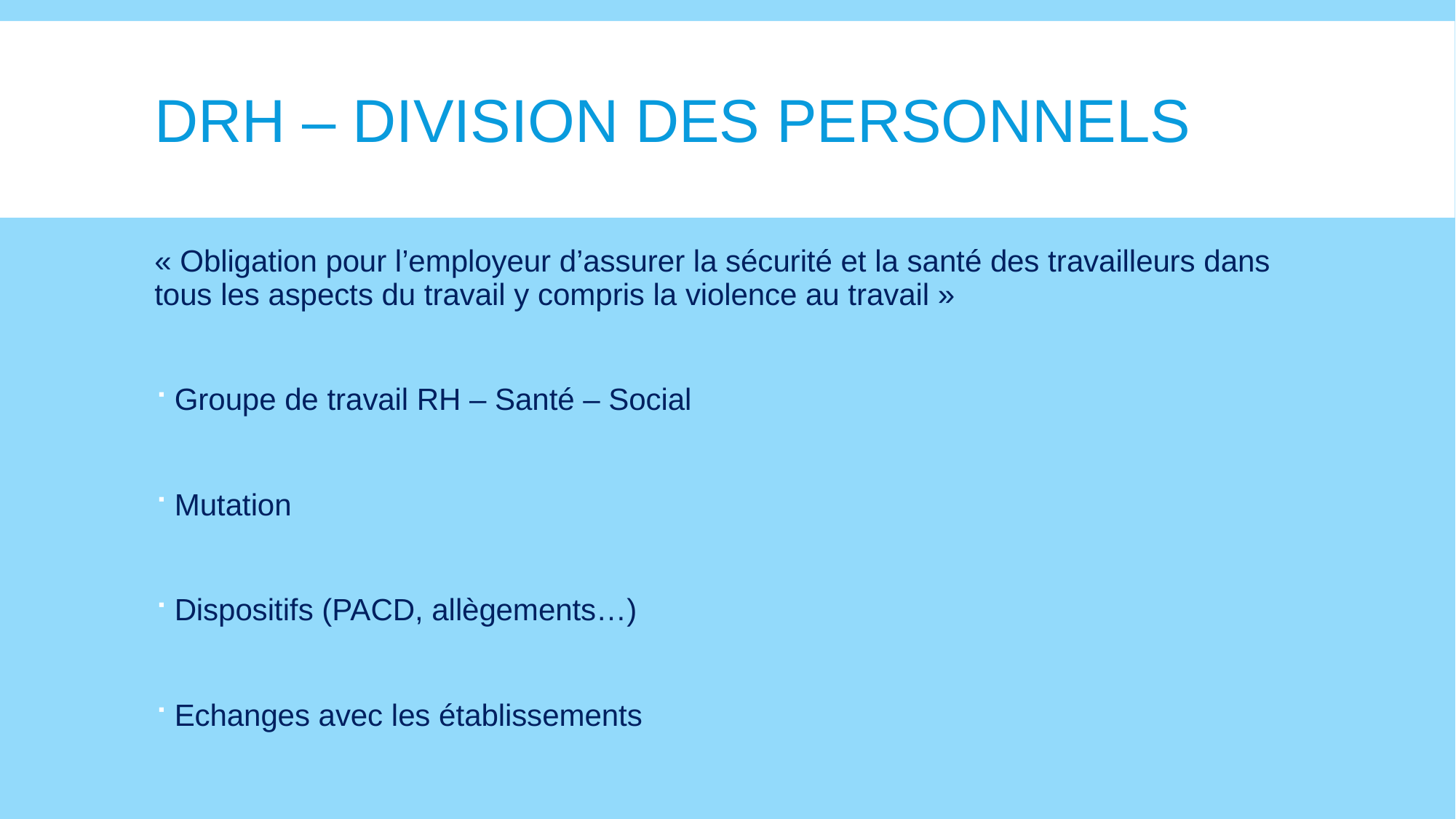

# Drh – Division des personnels
« Obligation pour l’employeur d’assurer la sécurité et la santé des travailleurs dans tous les aspects du travail y compris la violence au travail »

Groupe de travail RH – Santé – Social

Mutation

Dispositifs (PACD, allègements…)

Echanges avec les établissements